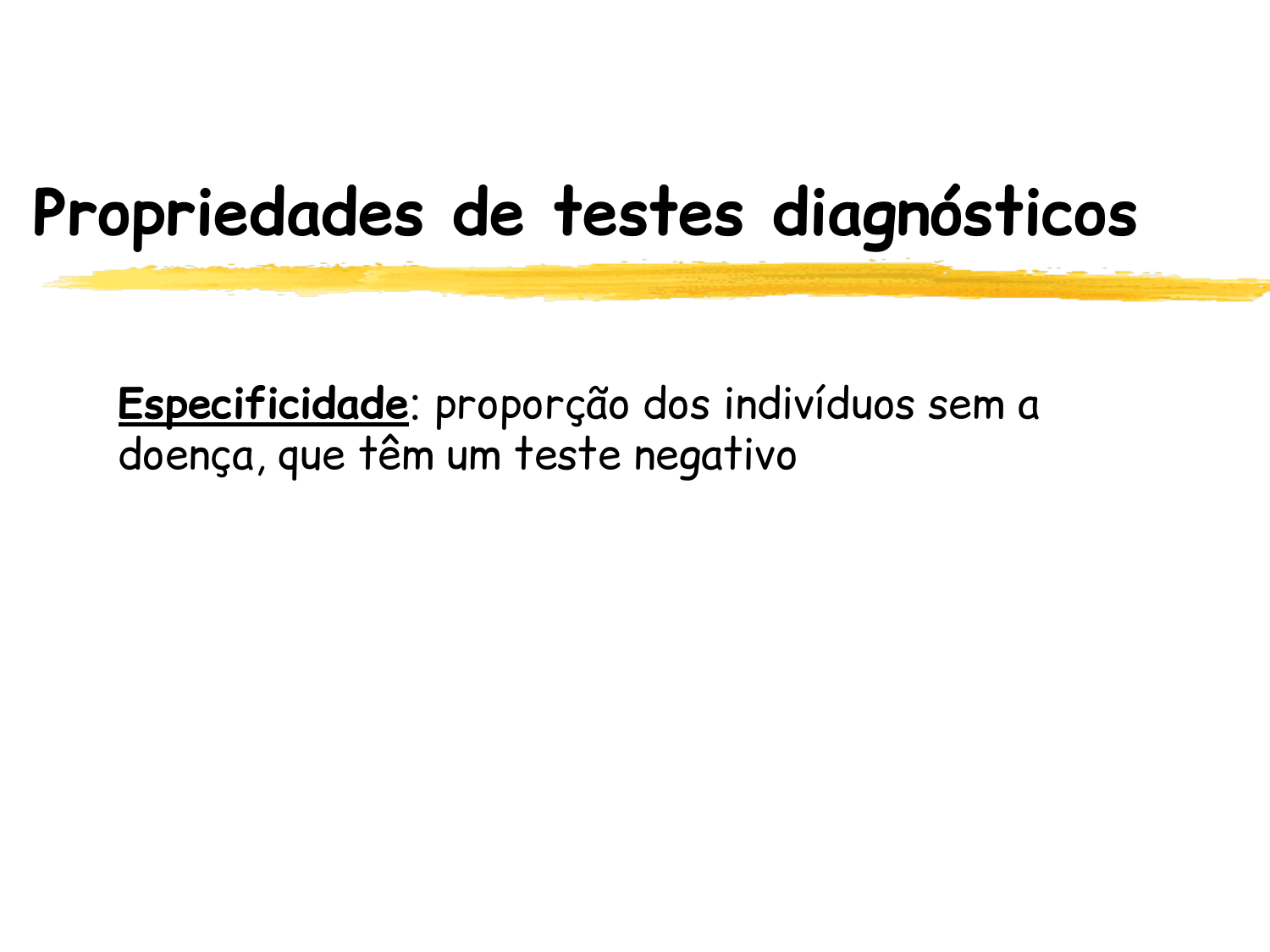

# Propriedades de testes diagnósticos

Especificidade: proporção dos indivíduos sem a doença, que têm um teste negativo